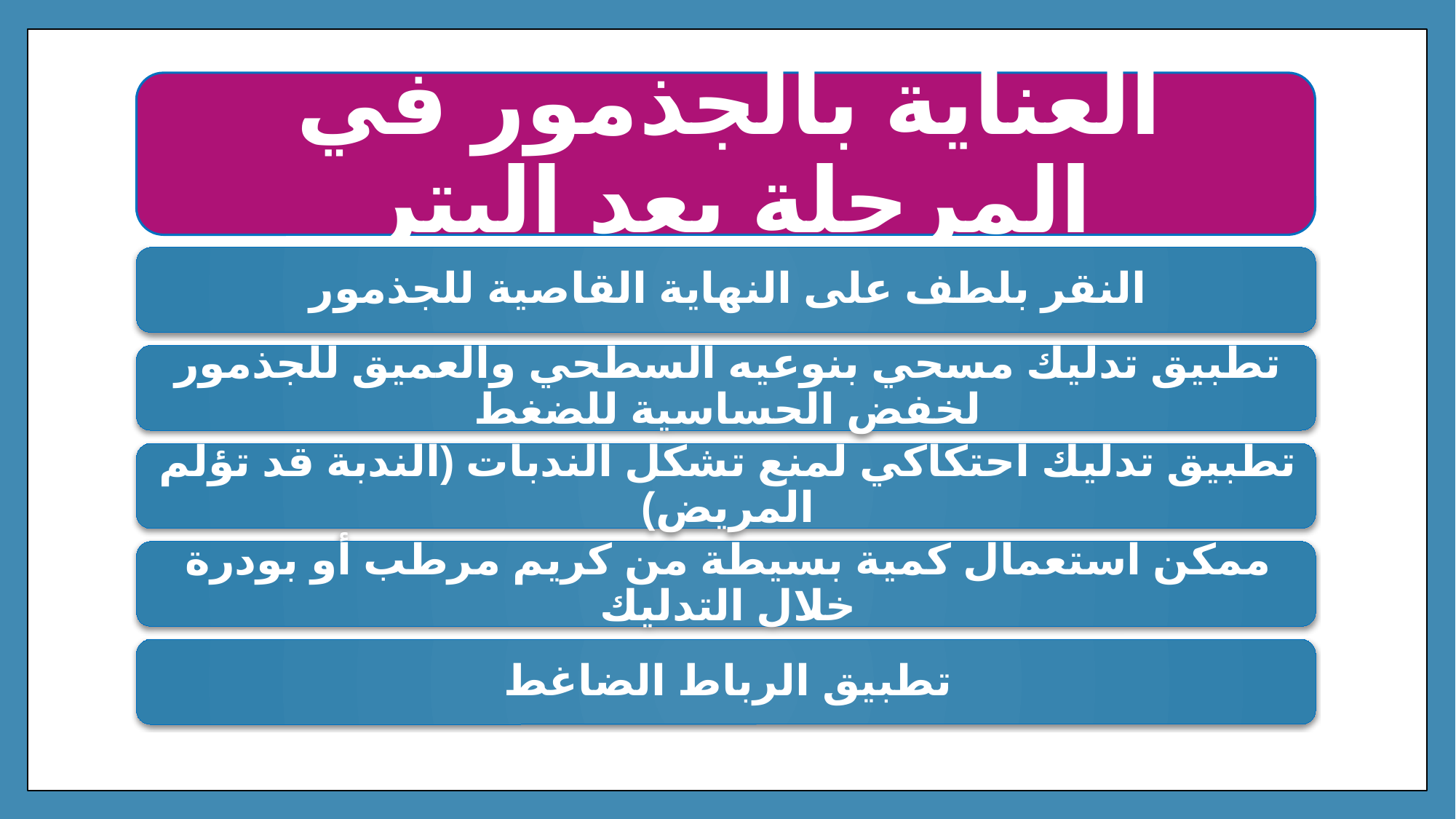

العناية بالجذمور في المرحلة بعد البتر
النقر بلطف على النهاية القاصية للجذمور
تطبيق تدليك مسحي بنوعيه السطحي والعميق للجذمور لخفض الحساسية للضغط
تطبيق تدليك احتكاكي لمنع تشكل الندبات (الندبة قد تؤلم المريض)
ممكن استعمال كمية بسيطة من كريم مرطب أو بودرة خلال التدليك
تطبيق الرباط الضاغط